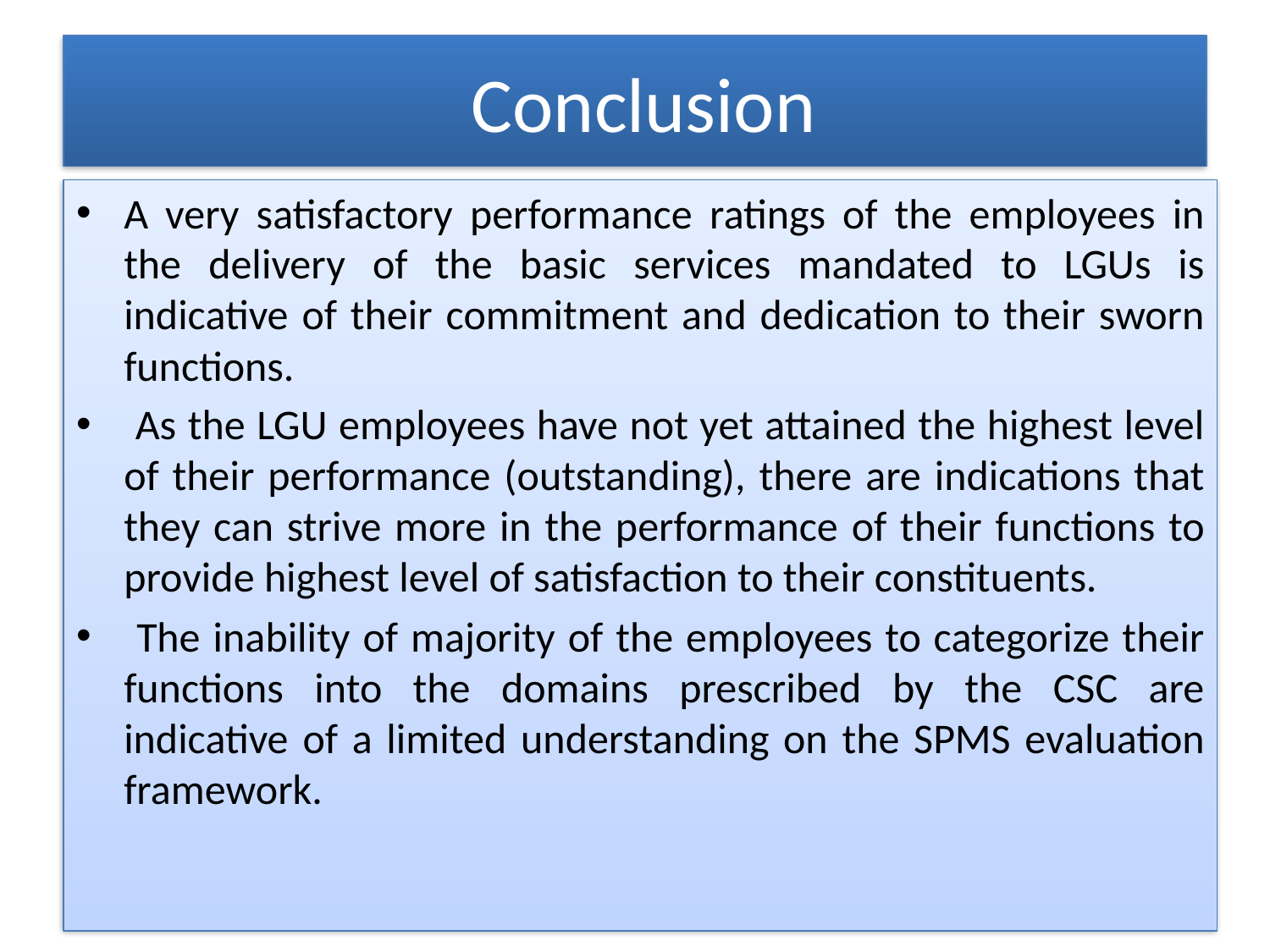

# Conclusion
A very satisfactory performance ratings of the employees in the delivery of the basic services mandated to LGUs is indicative of their commitment and dedication to their sworn functions.
 As the LGU employees have not yet attained the highest level of their performance (outstanding), there are indications that they can strive more in the performance of their functions to provide highest level of satisfaction to their constituents.
 The inability of majority of the employees to categorize their functions into the domains prescribed by the CSC are indicative of a limited understanding on the SPMS evaluation framework.